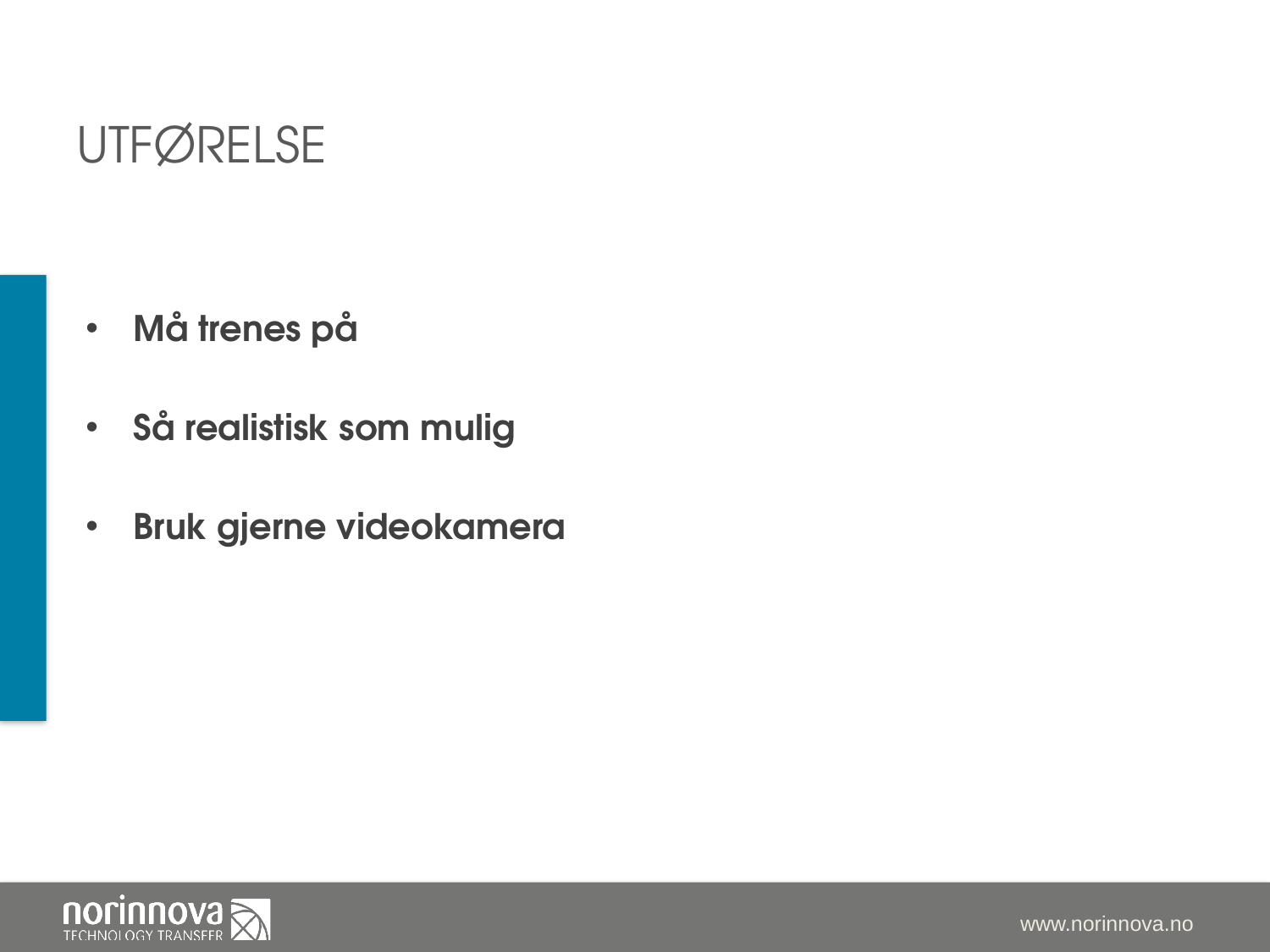

# utførelse

Må trenes på

Så realistisk som mulig

Bruk gjerne videokamera